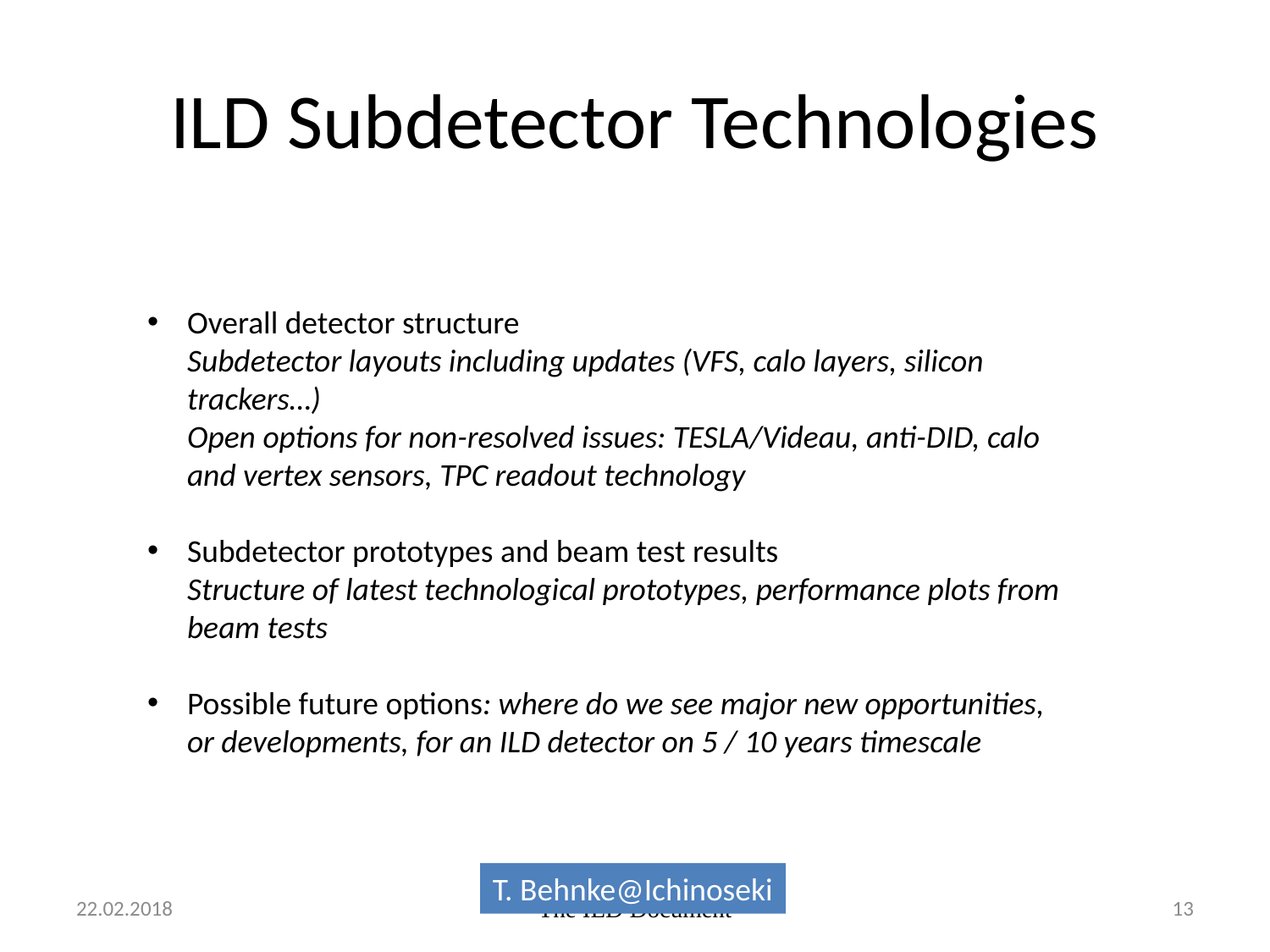

# ILD Subdetector Technologies
Overall detector structure
Subdetector layouts including updates (VFS, calo layers, silicon trackers…)
Open options for non-resolved issues: TESLA/Videau, anti-DID, calo and vertex sensors, TPC readout technology
Subdetector prototypes and beam test results
Structure of latest technological prototypes, performance plots from beam tests

Possible future options: where do we see major new opportunities,
or developments, for an ILD detector on 5 / 10 years timescale
T. Behnke@Ichinoseki
22.02.2018
The ILD Document
13